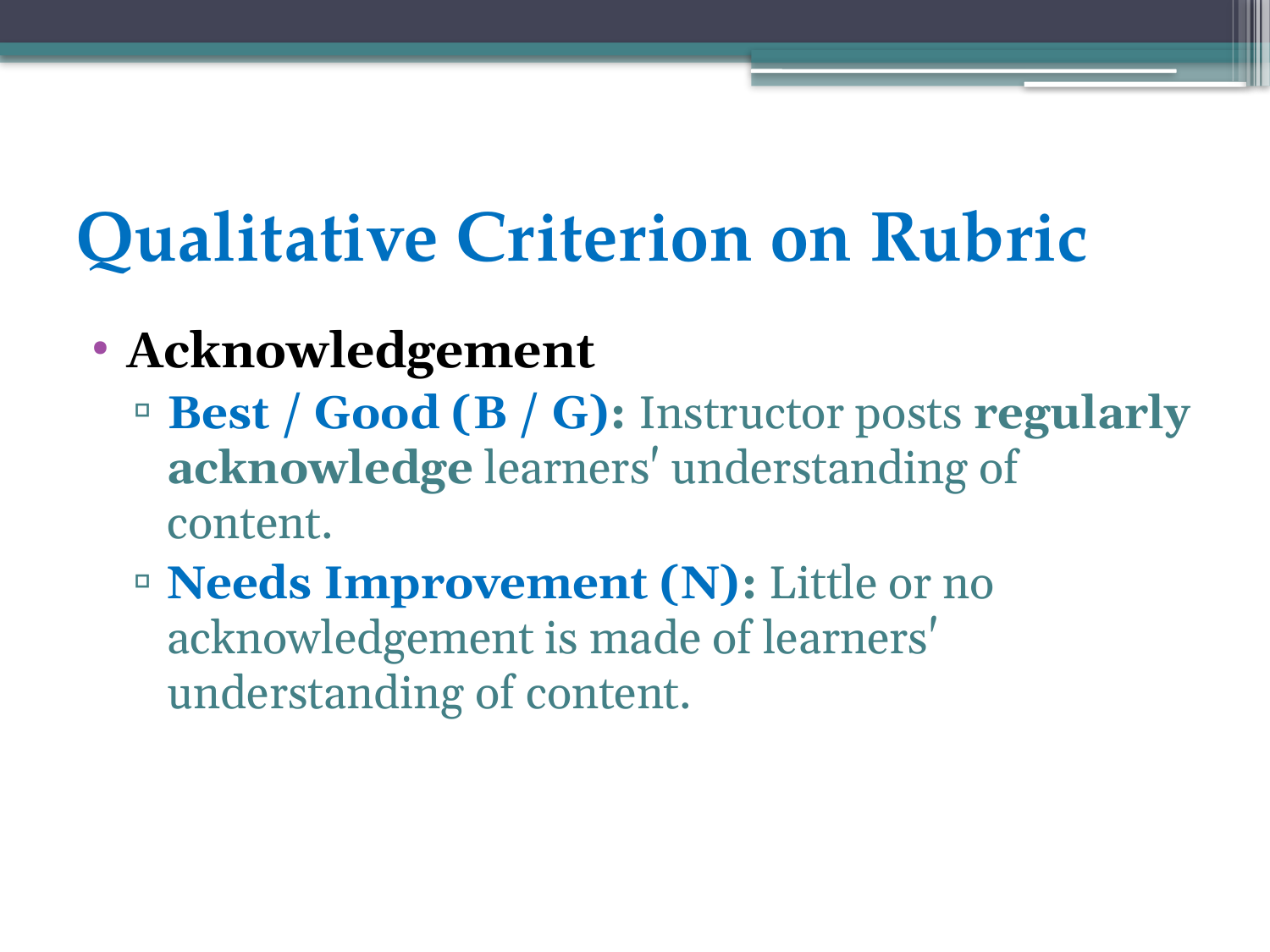

# Qualitative Criterion on Rubric
Acknowledgement
Best / Good (B / G): Instructor posts regularly acknowledge learners' understanding of content.
Needs Improvement (N): Little or no acknowledgement is made of learners' understanding of content.